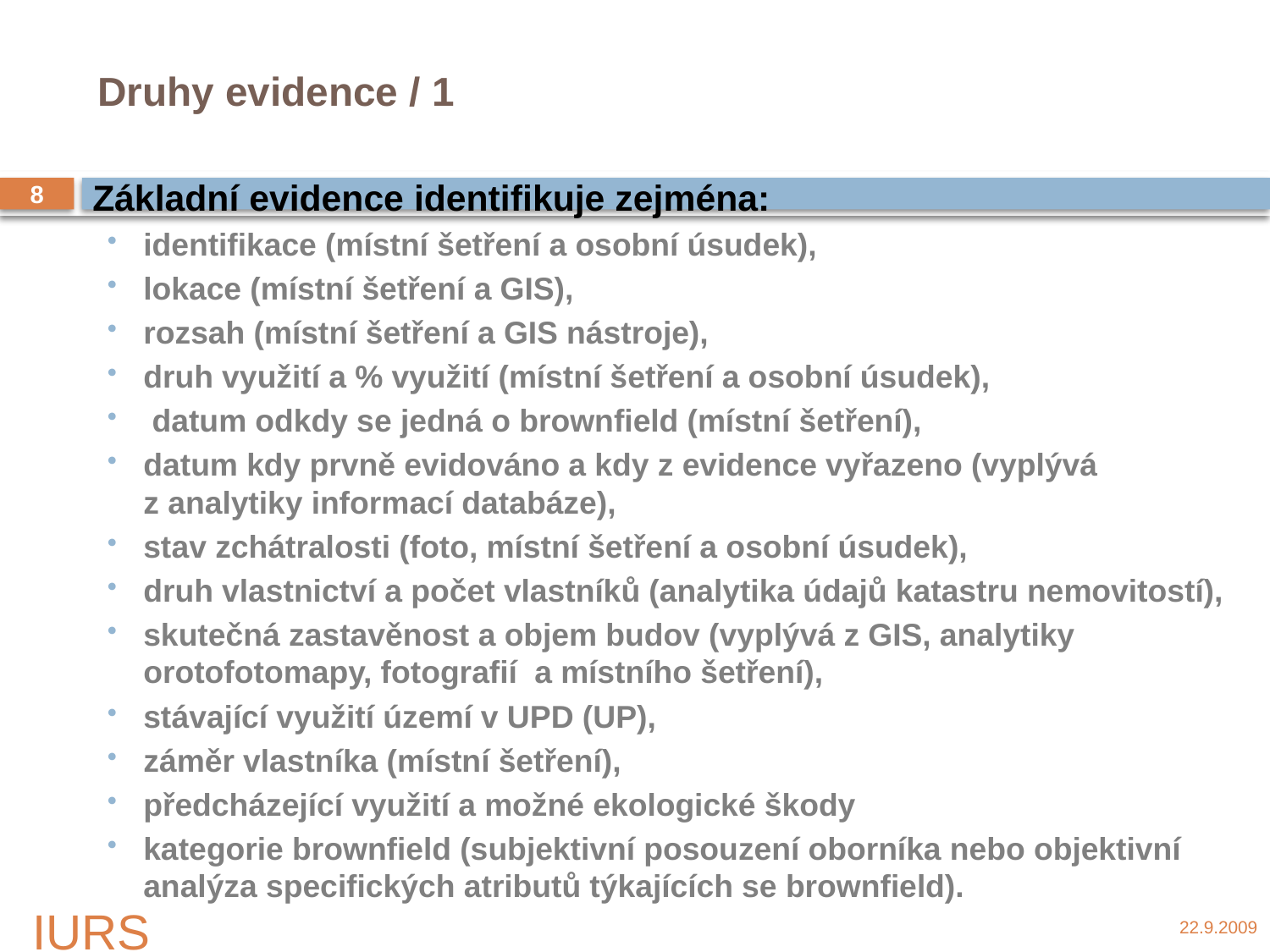

# Druhy evidence / 1
   Základní evidence identifikuje zejména:
identifikace (místní šetření a osobní úsudek),
lokace (místní šetření a GIS),
rozsah (místní šetření a GIS nástroje),
druh využití a % využití (místní šetření a osobní úsudek),
 datum odkdy se jedná o brownfield (místní šetření),
datum kdy prvně evidováno a kdy z evidence vyřazeno (vyplývá z analytiky informací databáze),
stav zchátralosti (foto, místní šetření a osobní úsudek),
druh vlastnictví a počet vlastníků (analytika údajů katastru nemovitostí),
skutečná zastavěnost a objem budov (vyplývá z GIS, analytiky orotofotomapy, fotografií  a místního šetření),
stávající využití území v UPD (UP),
záměr vlastníka (místní šetření),
předcházející využití a možné ekologické škody
kategorie brownfield (subjektivní posouzení oborníka nebo objektivní analýza specifických atributů týkajících se brownfield).

8
22.9.2009
IURS